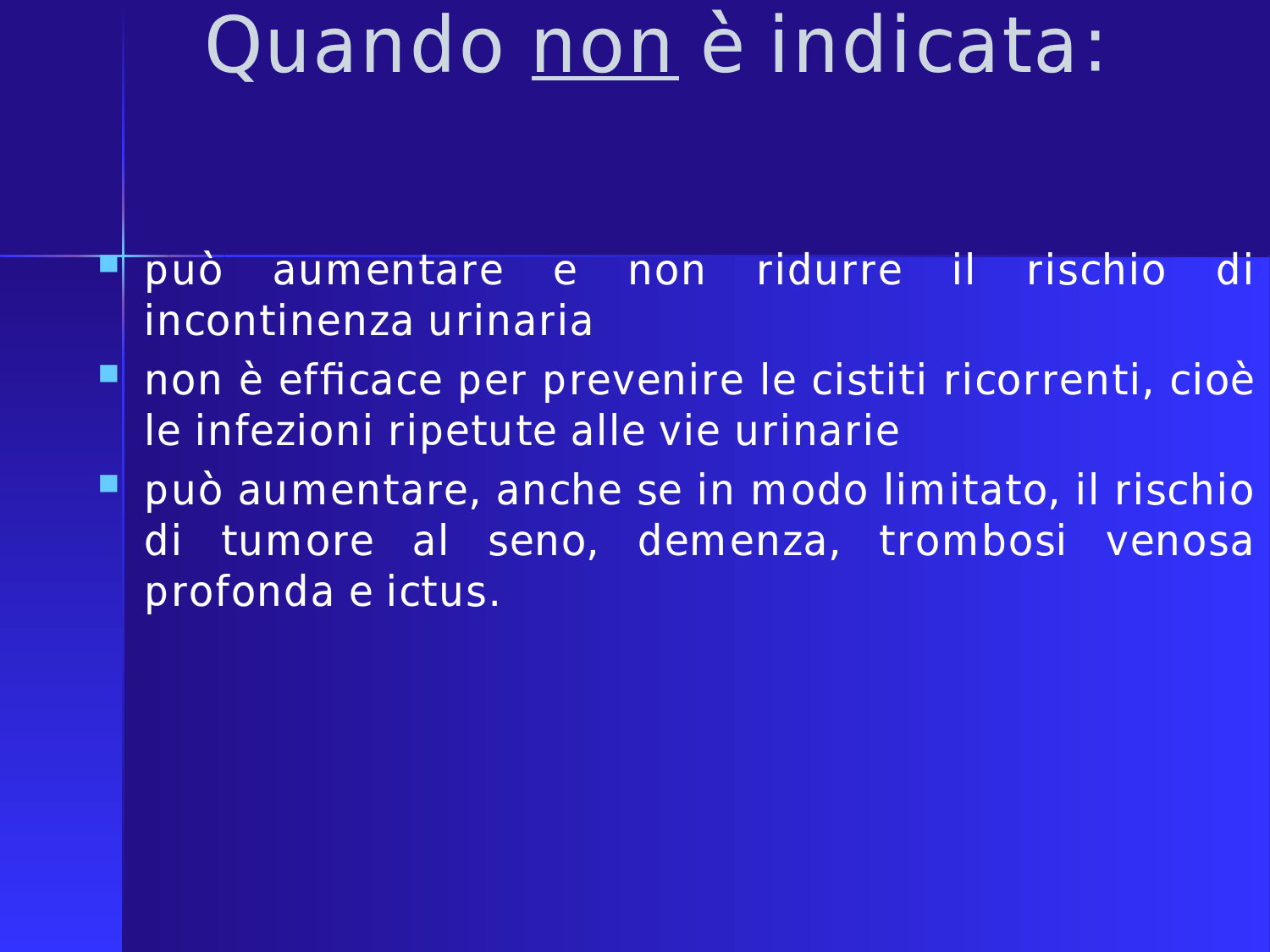

# Quando non è indicata:
può aumentare e non ridurre il rischio di incontinenza urinaria
non è efficace per prevenire le cistiti ricorrenti, cioè le infezioni ripetute alle vie urinarie
può aumentare, anche se in modo limitato, il rischio di tumore al seno, demenza, trombosi venosa profonda e ictus.